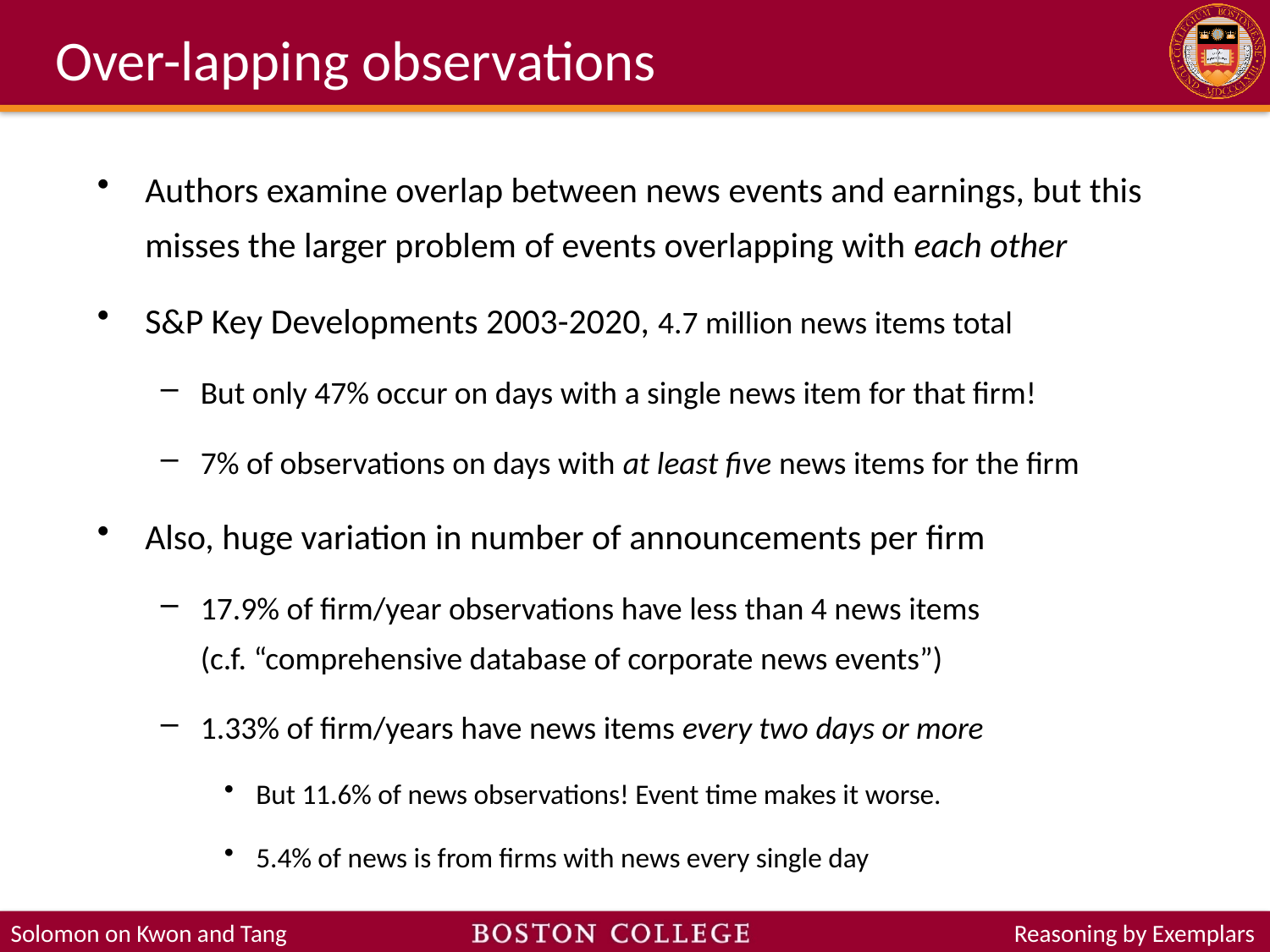

# Over-lapping observations
Authors examine overlap between news events and earnings, but this misses the larger problem of events overlapping with each other
S&P Key Developments 2003-2020, 4.7 million news items total
But only 47% occur on days with a single news item for that firm!
7% of observations on days with at least five news items for the firm
Also, huge variation in number of announcements per firm
17.9% of firm/year observations have less than 4 news items
(c.f. “comprehensive database of corporate news events”)
1.33% of firm/years have news items every two days or more
But 11.6% of news observations! Event time makes it worse.
5.4% of news is from firms with news every single day